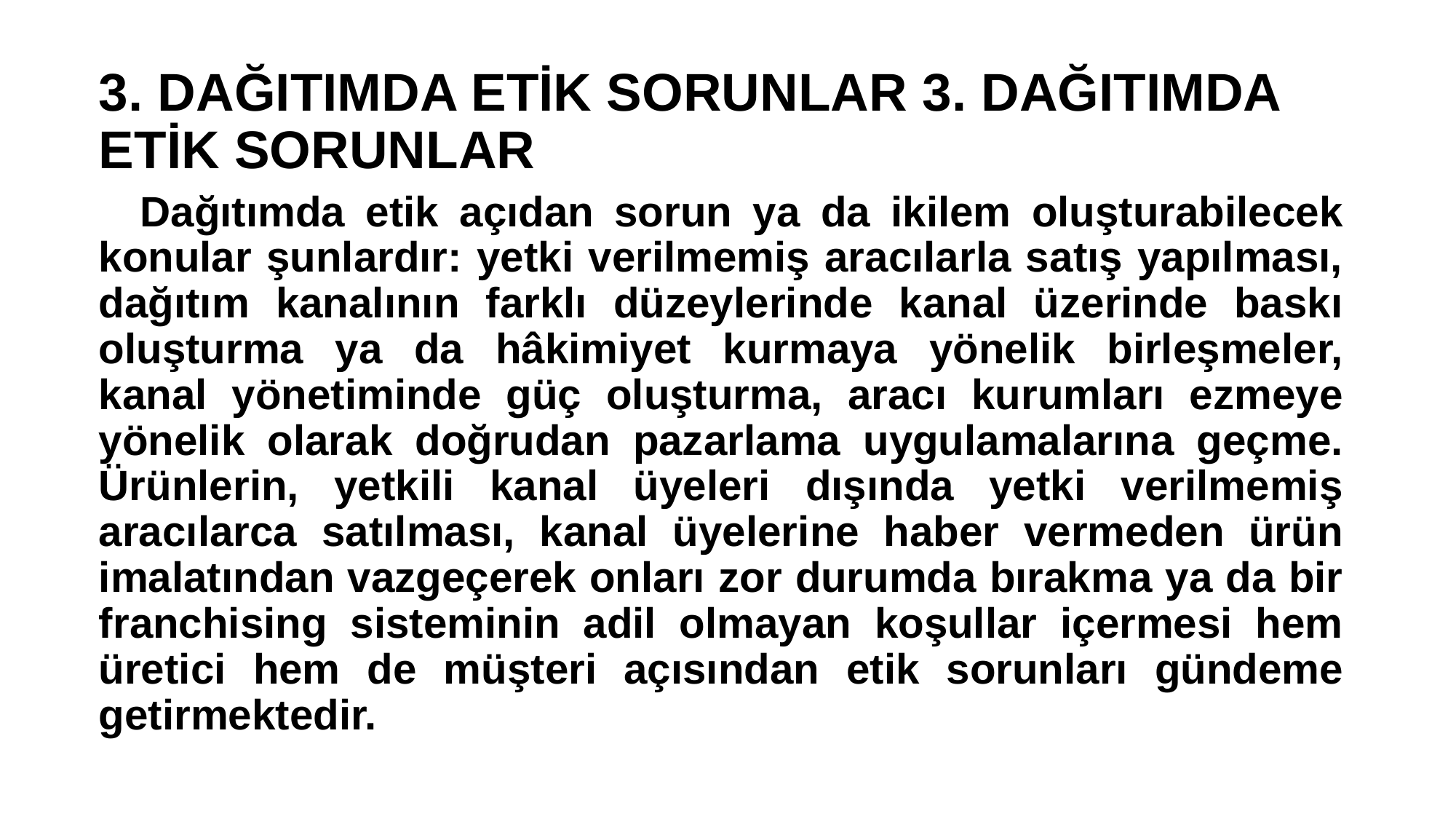

# 3. DAĞITIMDA ETİK SORUNLAR 3. DAĞITIMDA ETİK SORUNLAR
  Dağıtımda etik açıdan sorun ya da ikilem oluşturabilecek konular şunlardır: yetki verilmemiş aracılarla satış yapılması, dağıtım kanalının farklı düzeylerinde kanal üzerinde baskı oluşturma ya da hâkimiyet kurmaya yönelik birleşmeler, kanal yönetiminde güç oluşturma, aracı kurumları ezmeye yönelik olarak doğrudan pazarlama uygulamalarına geçme. Ürünlerin, yetkili kanal üyeleri dışında yetki verilmemiş aracılarca satılması, kanal üyelerine haber vermeden ürün imalatından vazgeçerek onları zor durumda bırakma ya da bir franchising sisteminin adil olmayan koşullar içermesi hem üretici hem de müşteri açısından etik sorunları gündeme getirmektedir.